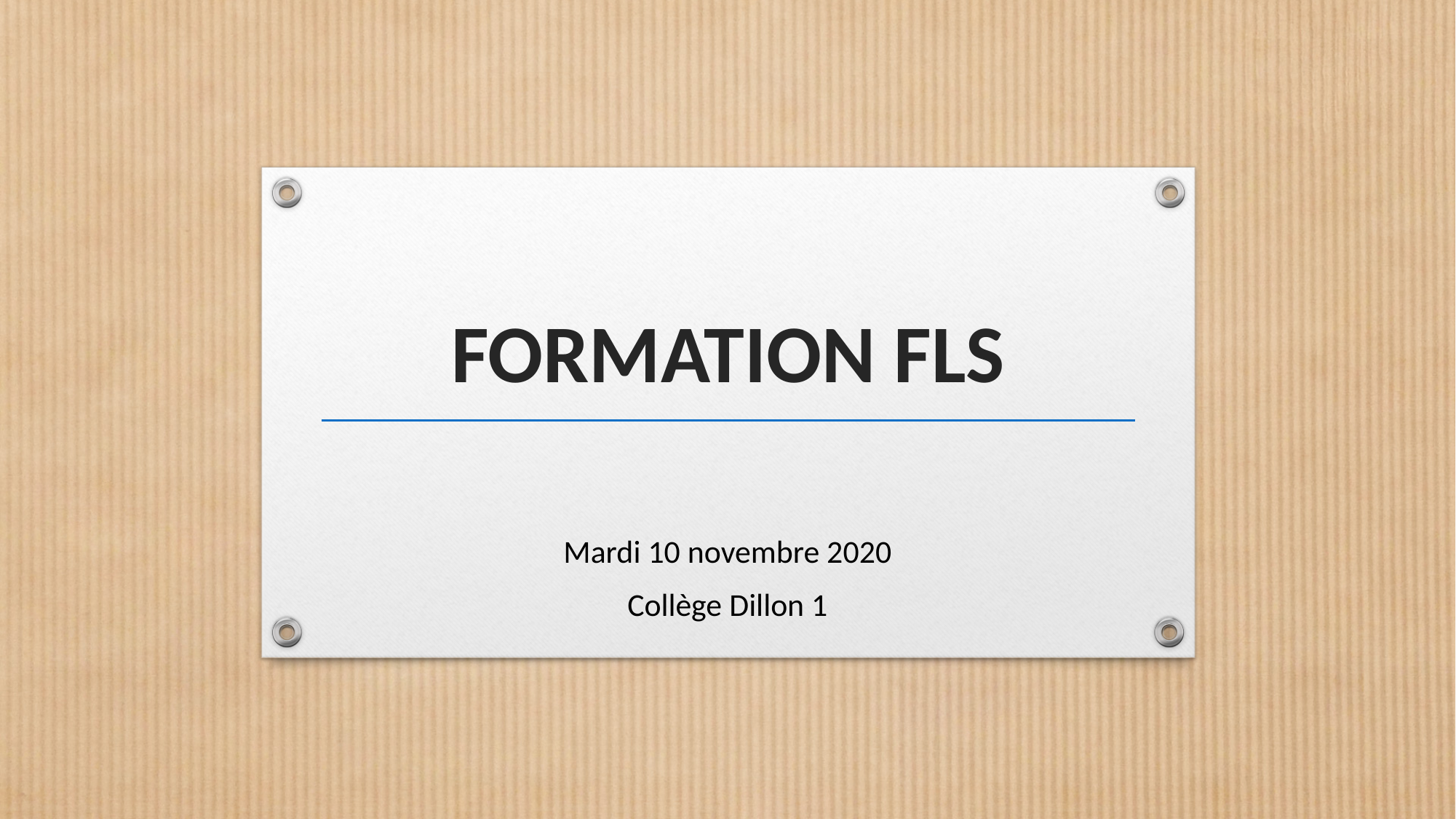

# FORMATION FLS
Mardi 10 novembre 2020
Collège Dillon 1